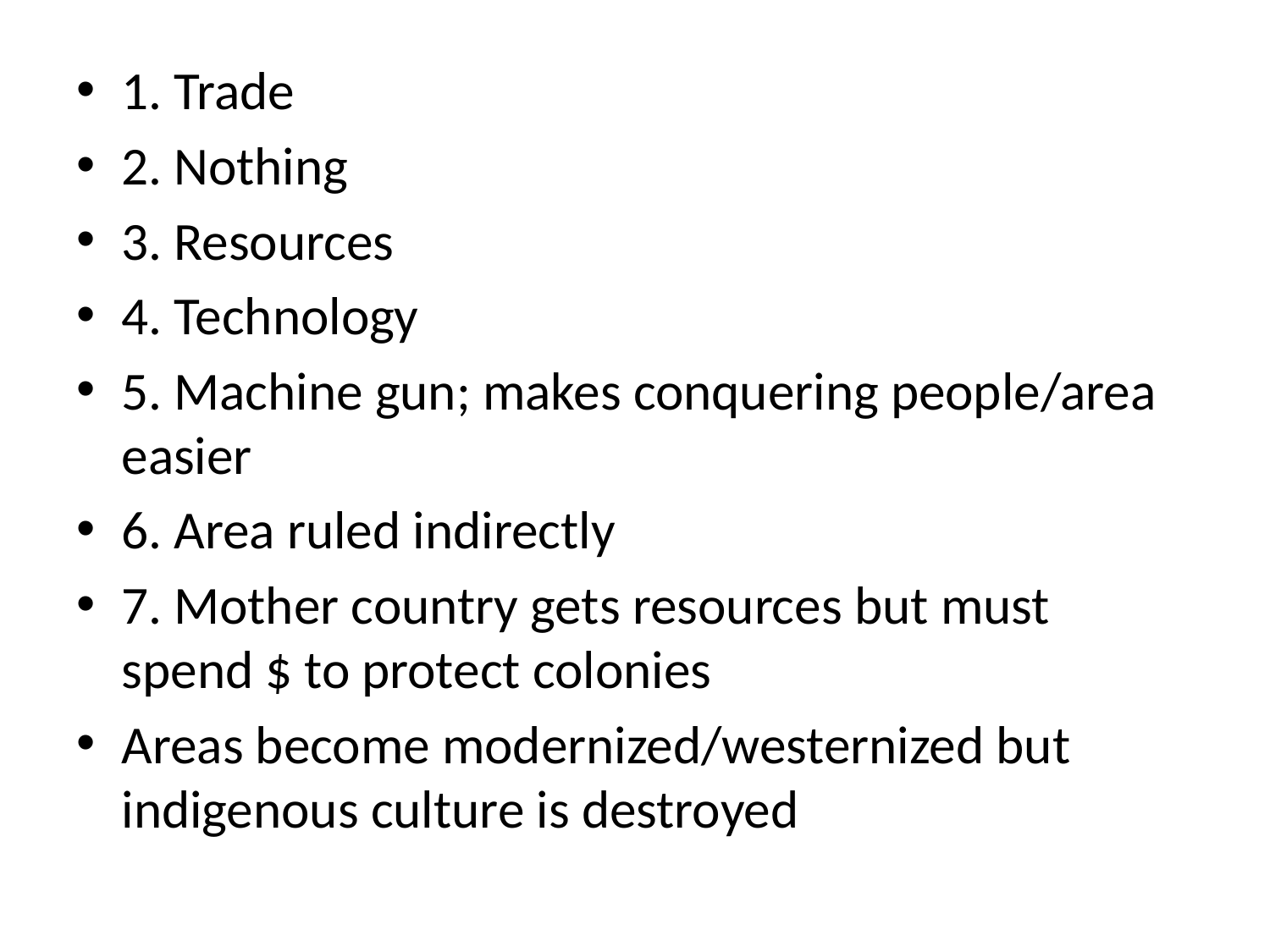

1. Trade
2. Nothing
3. Resources
4. Technology
5. Machine gun; makes conquering people/area easier
6. Area ruled indirectly
7. Mother country gets resources but must spend $ to protect colonies
Areas become modernized/westernized but indigenous culture is destroyed